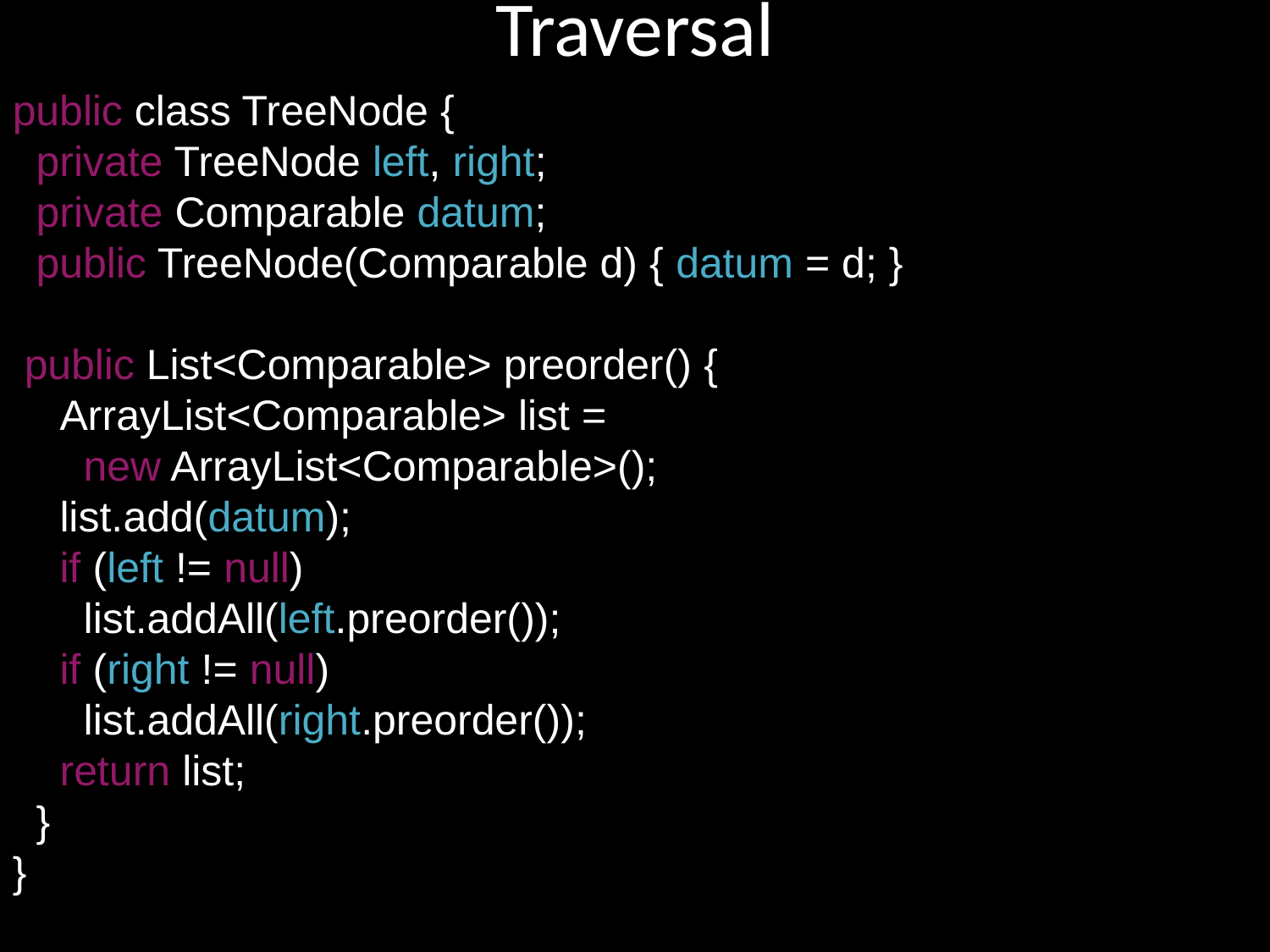

Traversal
public class TreeNode {
  private TreeNode left, right;
  private Comparable datum;
  public TreeNode(Comparable d) { datum = d; }

 public List<Comparable> preorder() {
    ArrayList<Comparable> list =
      new ArrayList<Comparable>();
    list.add(datum);
    if (left != null)
      list.addAll(left.preorder());
    if (right != null)
      list.addAll(right.preorder());
    return list;
  }
}